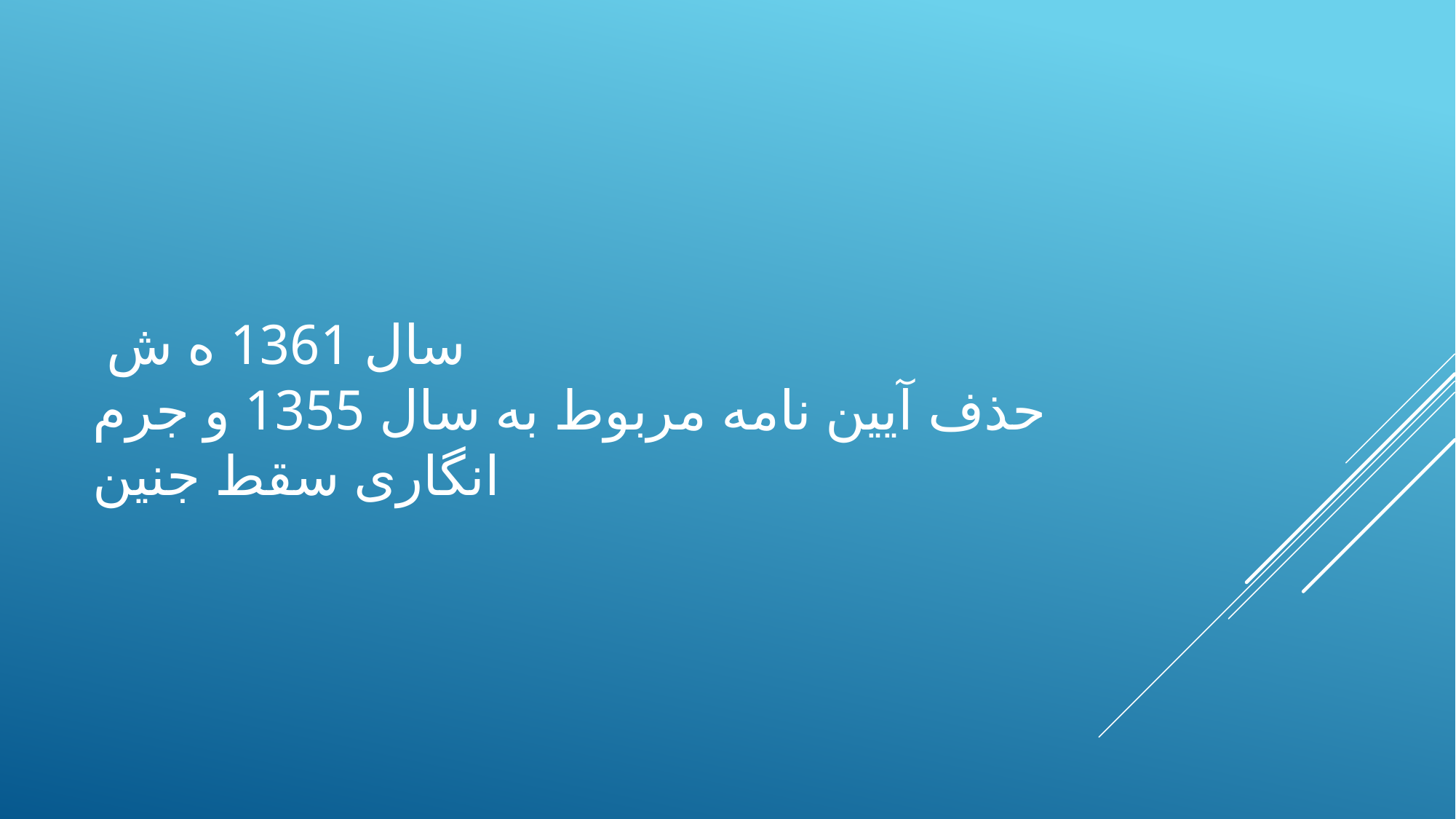

# سال 1361 ه ش حذف آیین نامه مربوط به سال 1355 و جرم انگاری سقط جنین